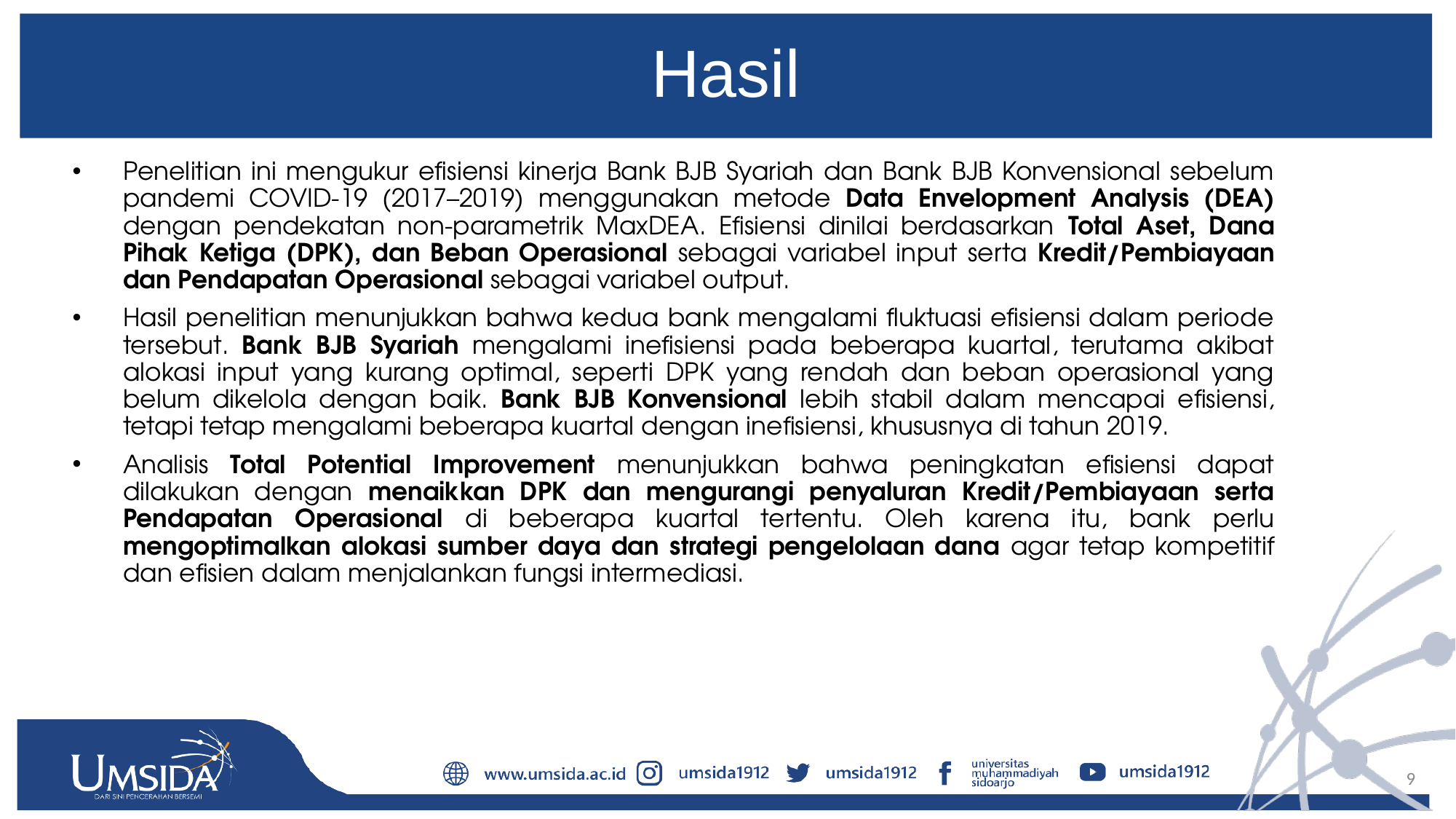

# Hasil
Penelitian ini mengukur efisiensi kinerja Bank BJB Syariah dan Bank BJB Konvensional sebelum pandemi COVID-19 (2017–2019) menggunakan metode Data Envelopment Analysis (DEA) dengan pendekatan non-parametrik MaxDEA. Efisiensi dinilai berdasarkan Total Aset, Dana Pihak Ketiga (DPK), dan Beban Operasional sebagai variabel input serta Kredit/Pembiayaan dan Pendapatan Operasional sebagai variabel output.
Hasil penelitian menunjukkan bahwa kedua bank mengalami fluktuasi efisiensi dalam periode tersebut. Bank BJB Syariah mengalami inefisiensi pada beberapa kuartal, terutama akibat alokasi input yang kurang optimal, seperti DPK yang rendah dan beban operasional yang belum dikelola dengan baik. Bank BJB Konvensional lebih stabil dalam mencapai efisiensi, tetapi tetap mengalami beberapa kuartal dengan inefisiensi, khususnya di tahun 2019.
Analisis Total Potential Improvement menunjukkan bahwa peningkatan efisiensi dapat dilakukan dengan menaikkan DPK dan mengurangi penyaluran Kredit/Pembiayaan serta Pendapatan Operasional di beberapa kuartal tertentu. Oleh karena itu, bank perlu mengoptimalkan alokasi sumber daya dan strategi pengelolaan dana agar tetap kompetitif dan efisien dalam menjalankan fungsi intermediasi.